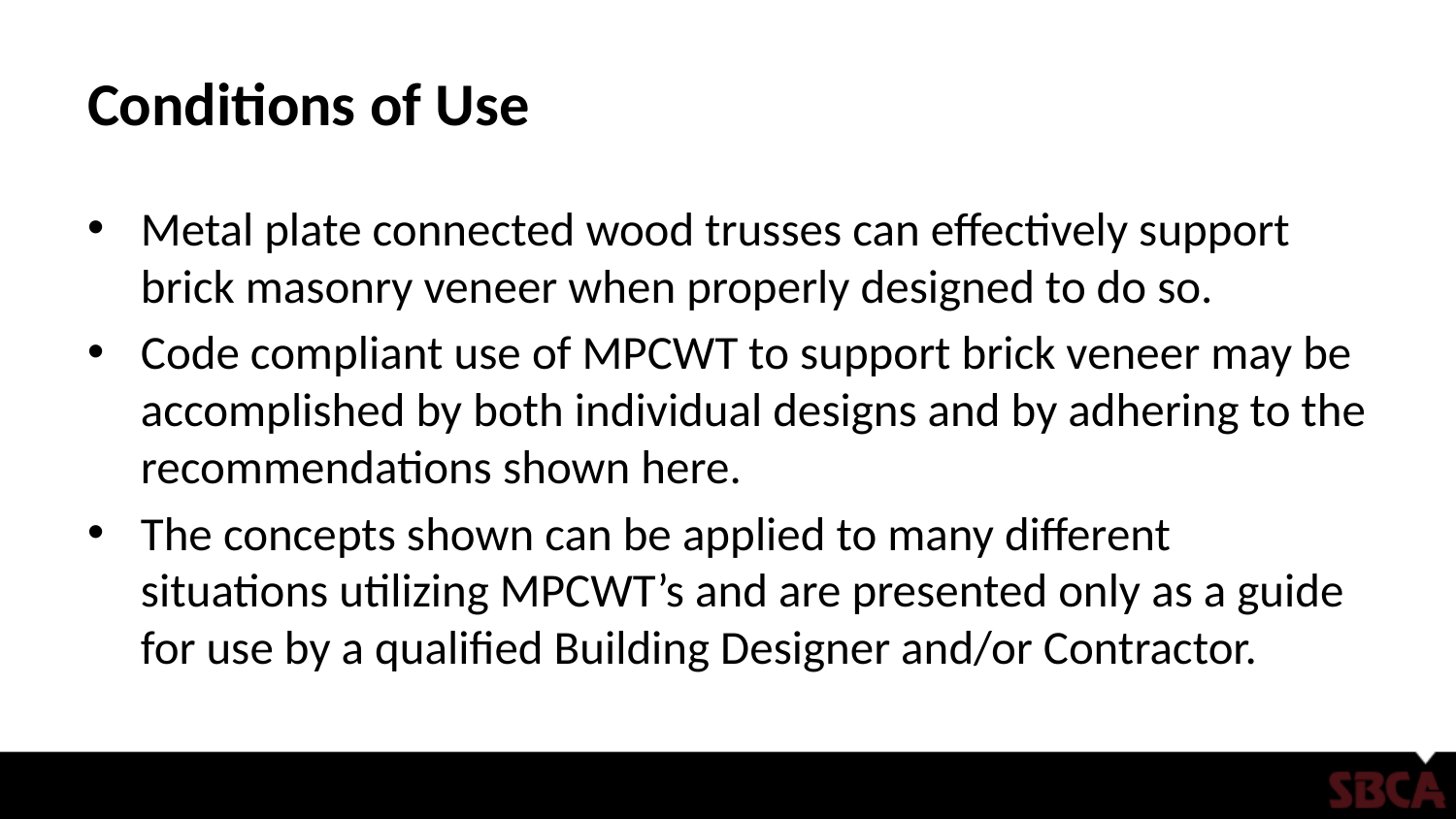

# Conditions of Use
Metal plate connected wood trusses can effectively support brick masonry veneer when properly designed to do so.
Code compliant use of MPCWT to support brick veneer may be accomplished by both individual designs and by adhering to the recommendations shown here.
The concepts shown can be applied to many different situations utilizing MPCWT’s and are presented only as a guide for use by a qualified Building Designer and/or Contractor.